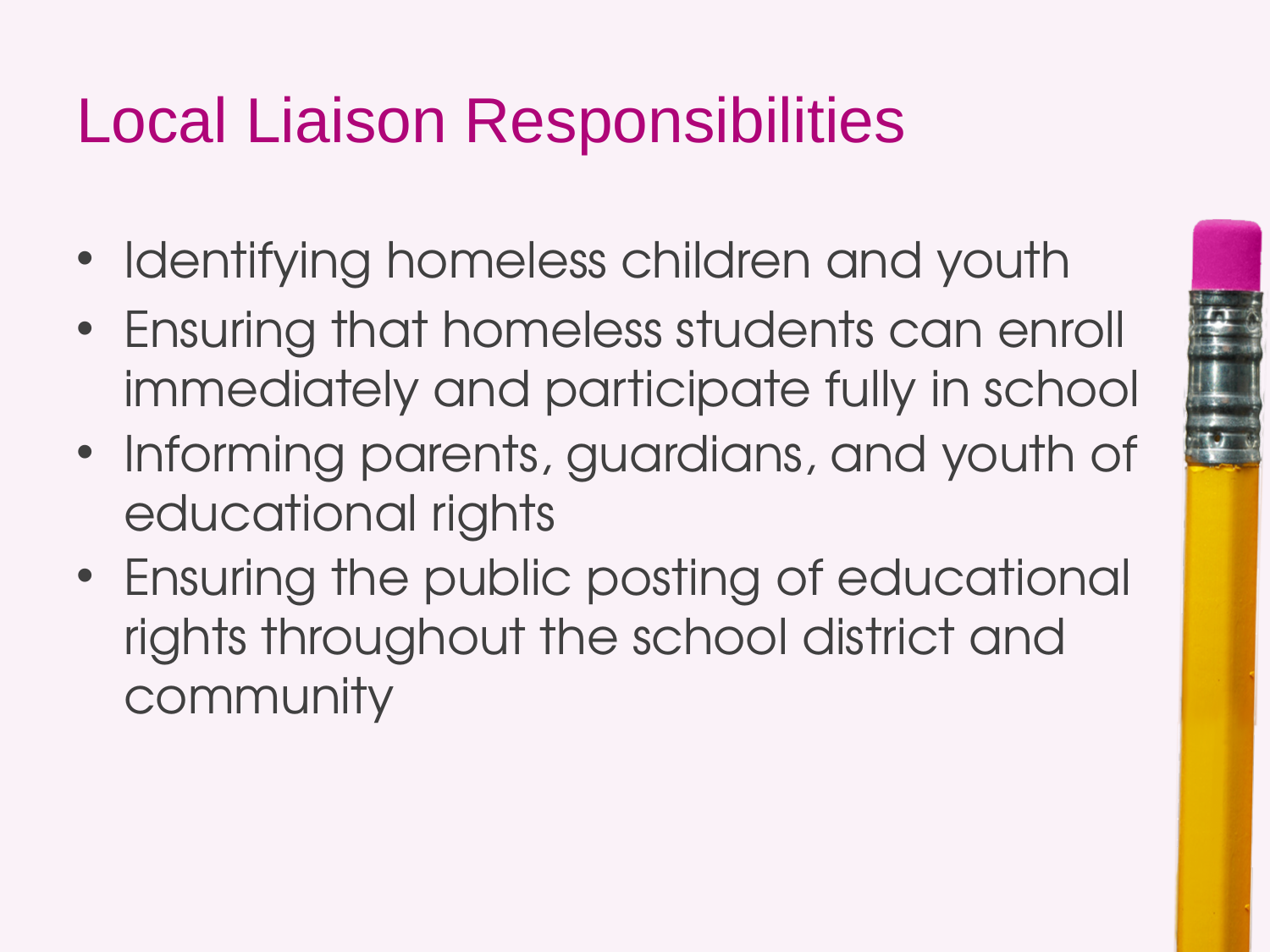

# Local Liaison Responsibilities
Identifying homeless children and youth
Ensuring that homeless students can enroll immediately and participate fully in school
Informing parents, guardians, and youth of educational rights
Ensuring the public posting of educational rights throughout the school district and community